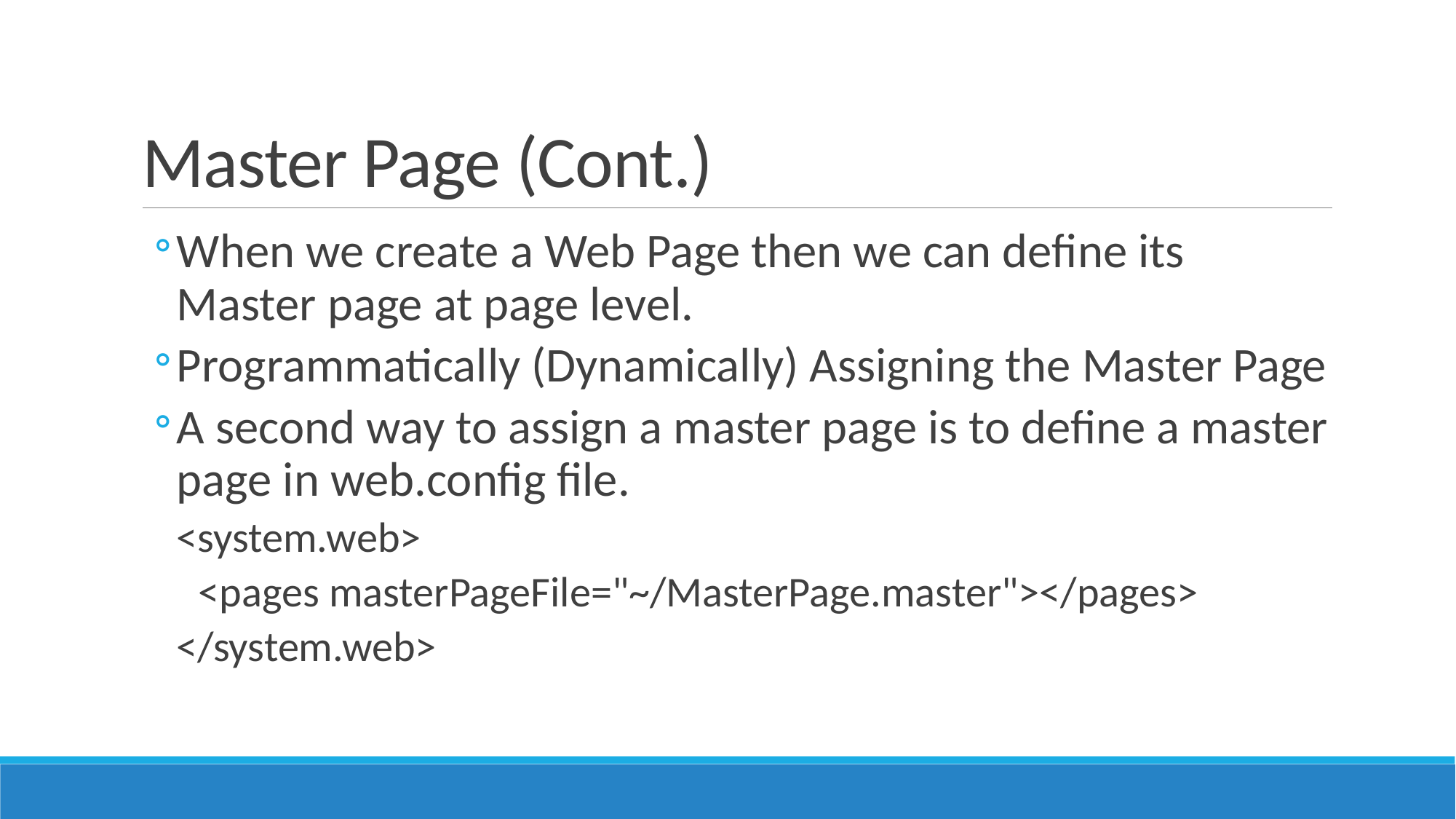

# Master Page (Cont.)
When we create a Web Page then we can define its Master page at page level.
Programmatically (Dynamically) Assigning the Master Page
A second way to assign a master page is to define a master page in web.config file.
<system.web>
<pages masterPageFile="~/MasterPage.master"></pages>
</system.web>